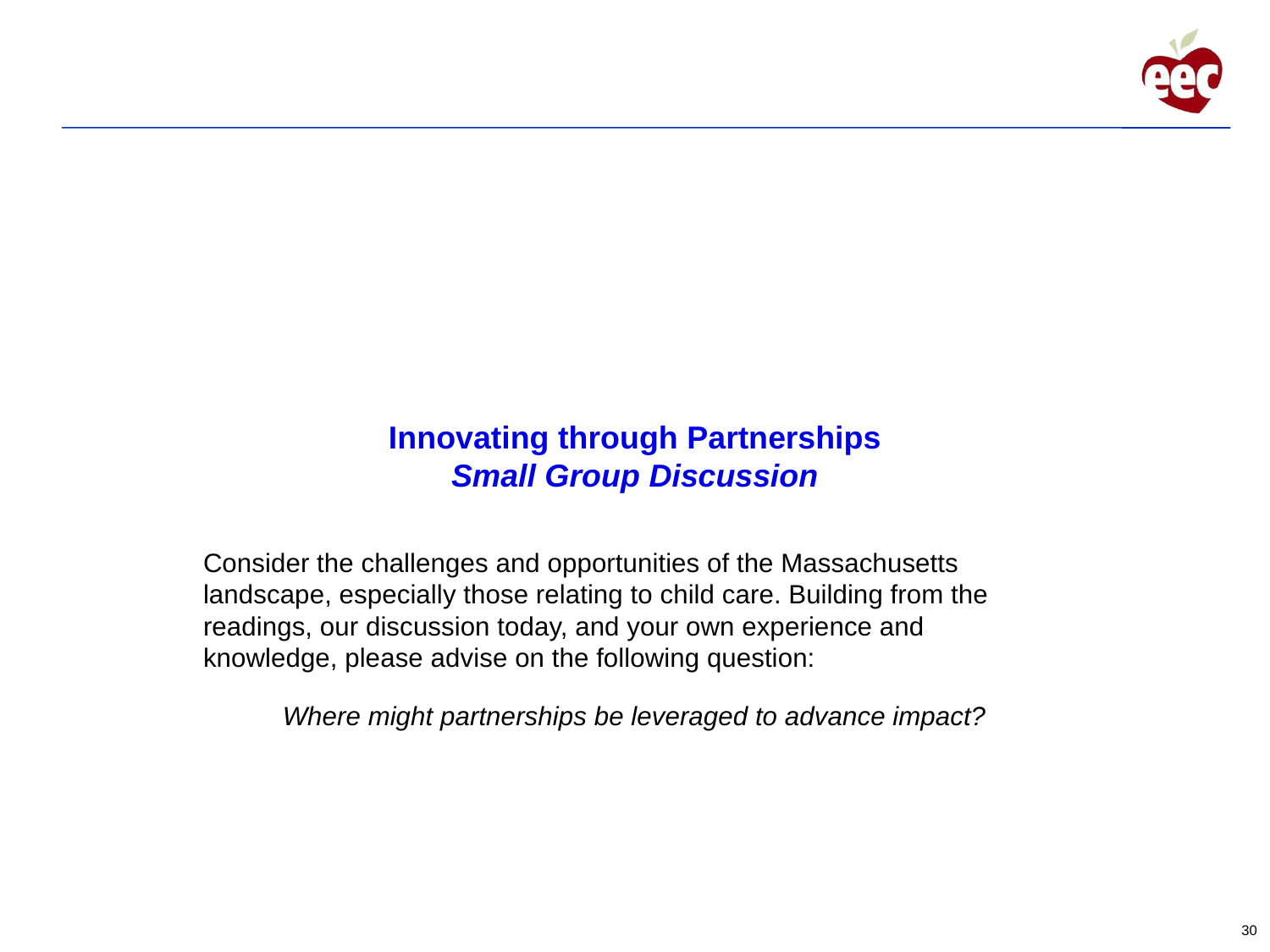

# Innovating through Partnerships Small Group Discussion
Consider the challenges and opportunities of the Massachusetts landscape, especially those relating to child care. Building from the readings, our discussion today, and your own experience and knowledge, please advise on the following question:
Where might partnerships be leveraged to advance impact?
30